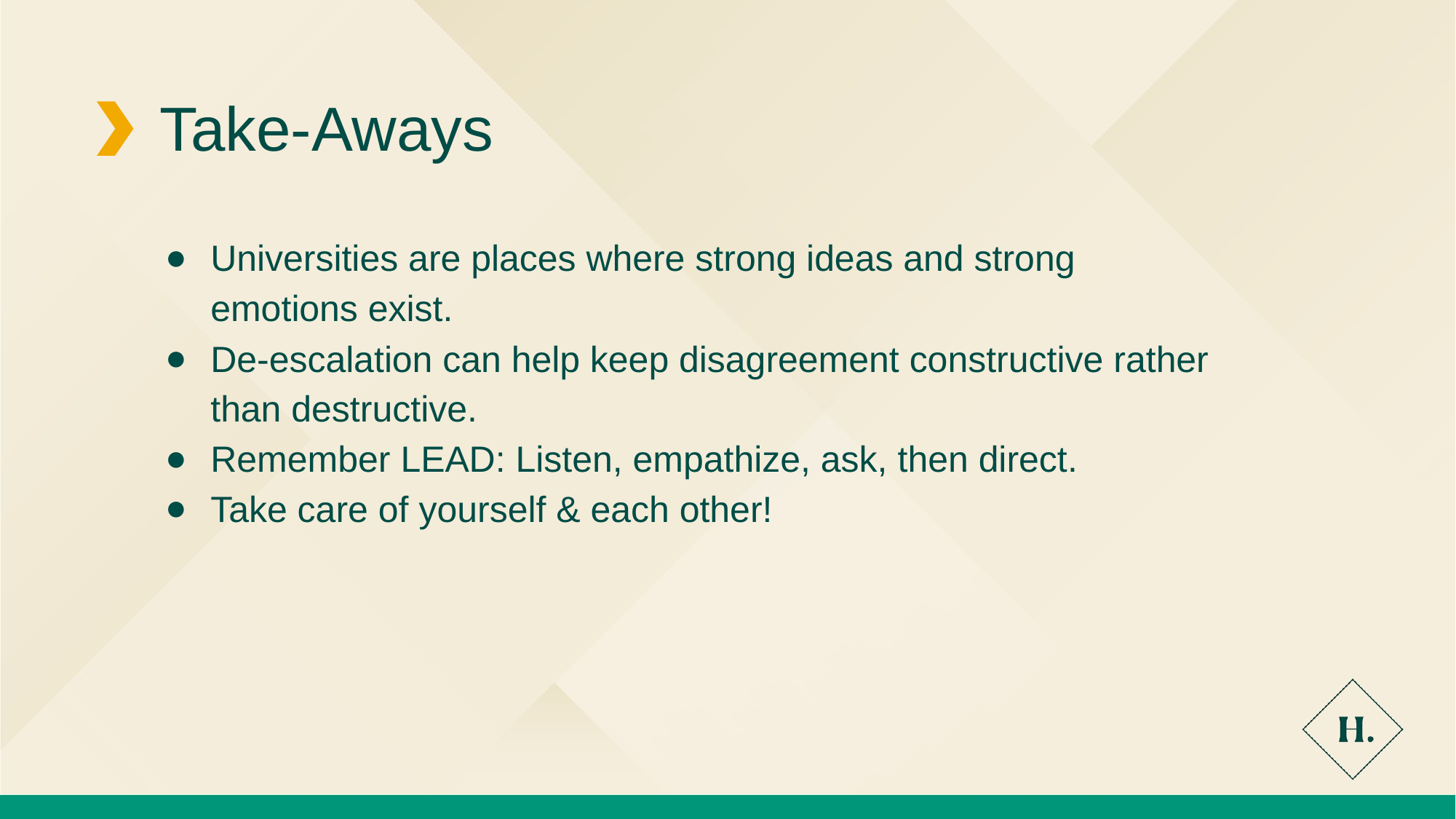

Take-Aways

Universities are places where strong ideas and strong emotions exist.
De-escalation can help keep disagreement constructive rather than destructive.
Remember LEAD: Listen, empathize, ask, then direct.
Take care of yourself & each other!